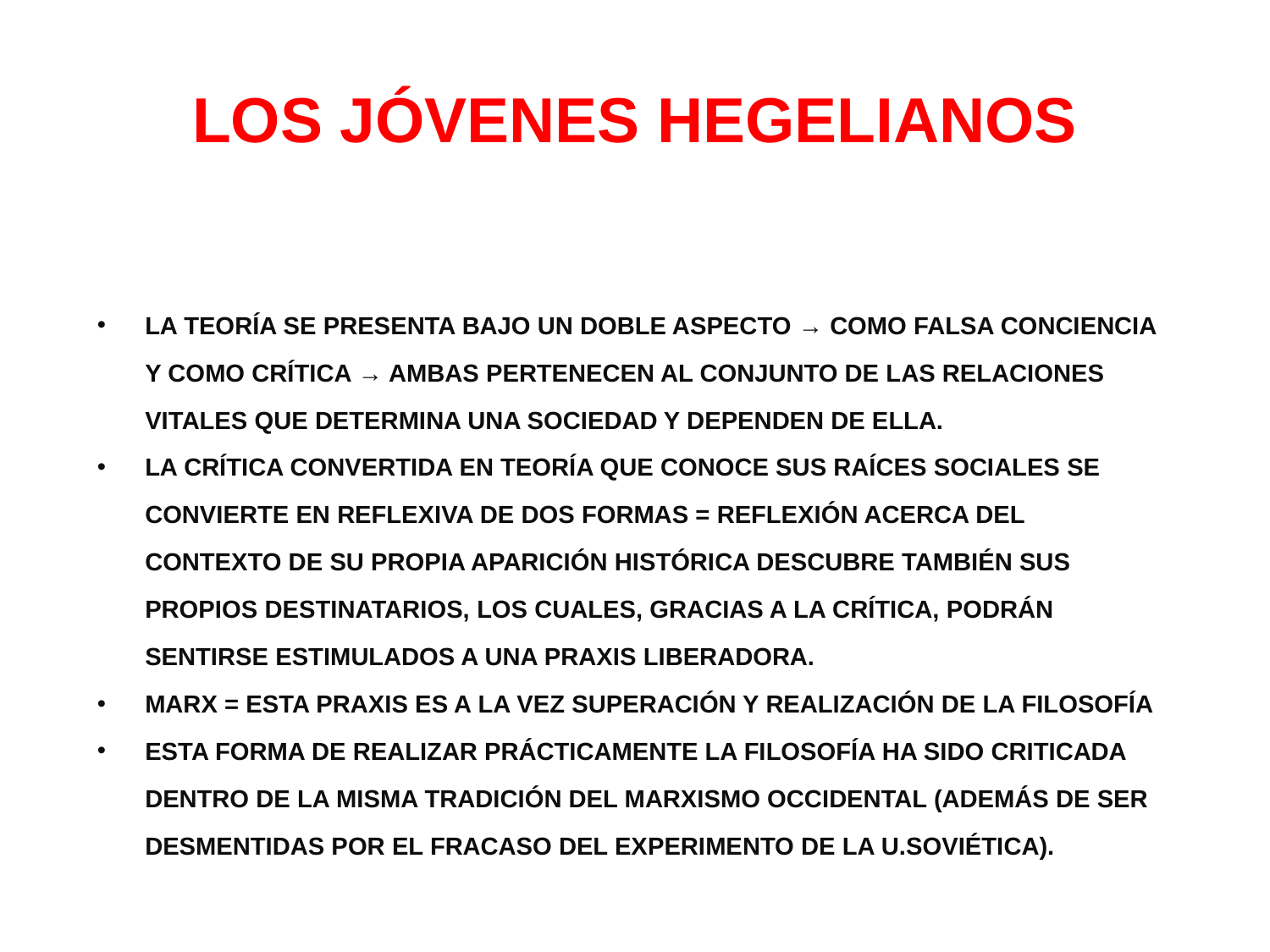

# LOS JÓVENES HEGELIANOS
LA TEORÍA SE PRESENTA BAJO UN DOBLE ASPECTO → COMO FALSA CONCIENCIA Y COMO CRÍTICA → AMBAS PERTENECEN AL CONJUNTO DE LAS RELACIONES VITALES QUE DETERMINA UNA SOCIEDAD Y DEPENDEN DE ELLA.
LA CRÍTICA CONVERTIDA EN TEORÍA QUE CONOCE SUS RAÍCES SOCIALES SE CONVIERTE EN REFLEXIVA DE DOS FORMAS = REFLEXIÓN ACERCA DEL CONTEXTO DE SU PROPIA APARICIÓN HISTÓRICA DESCUBRE TAMBIÉN SUS PROPIOS DESTINATARIOS, LOS CUALES, GRACIAS A LA CRÍTICA, PODRÁN SENTIRSE ESTIMULADOS A UNA PRAXIS LIBERADORA.
MARX = ESTA PRAXIS ES A LA VEZ SUPERACIÓN Y REALIZACIÓN DE LA FILOSOFÍA
ESTA FORMA DE REALIZAR PRÁCTICAMENTE LA FILOSOFÍA HA SIDO CRITICADA DENTRO DE LA MISMA TRADICIÓN DEL MARXISMO OCCIDENTAL (ADEMÁS DE SER DESMENTIDAS POR EL FRACASO DEL EXPERIMENTO DE LA U.SOVIÉTICA).